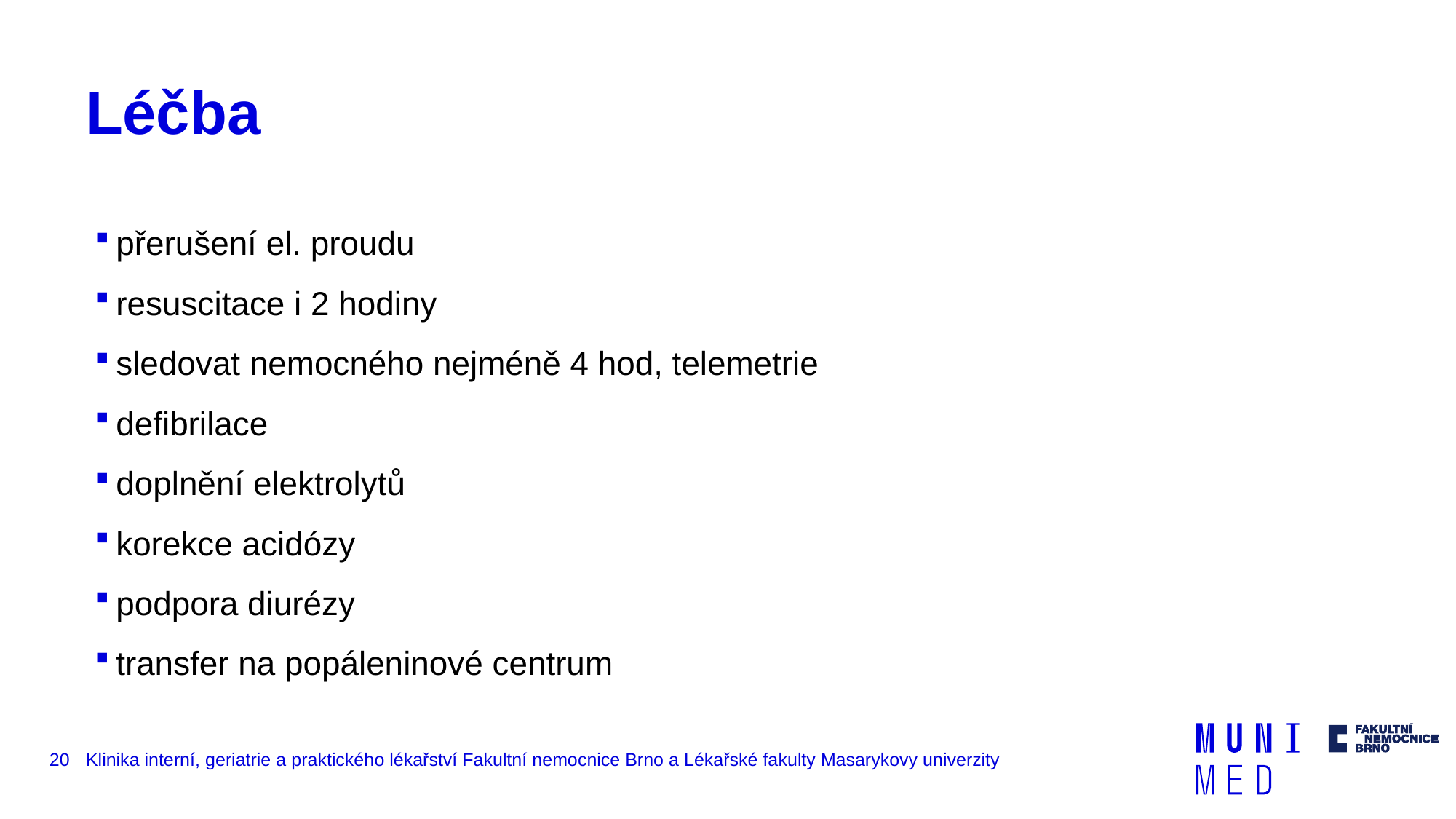

# Léčba
přerušení el. proudu
resuscitace i 2 hodiny
sledovat nemocného nejméně 4 hod, telemetrie
defibrilace
doplnění elektrolytů
korekce acidózy
podpora diurézy
transfer na popáleninové centrum
20
Klinika interní, geriatrie a praktického lékařství Fakultní nemocnice Brno a Lékařské fakulty Masarykovy univerzity